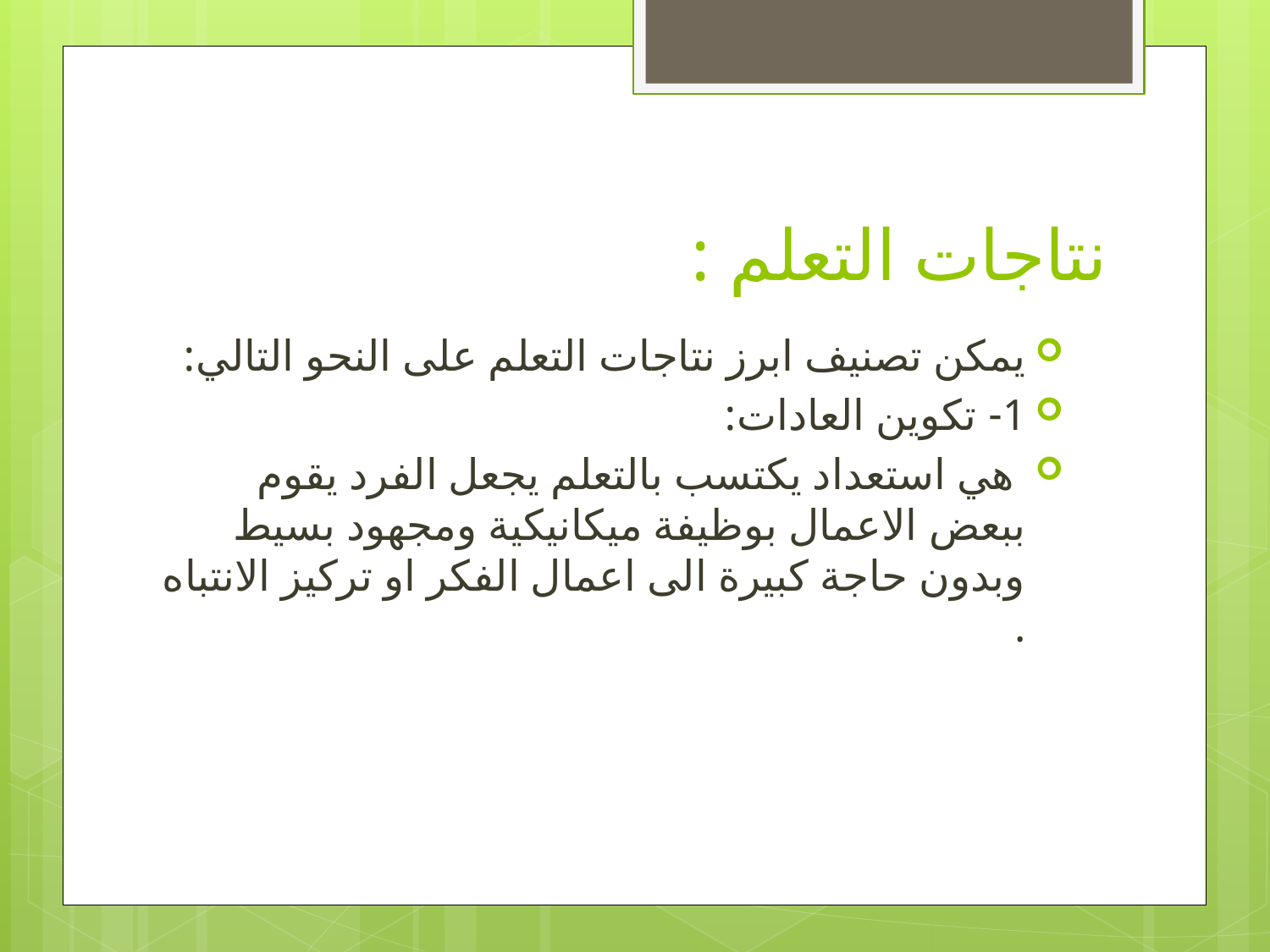

# نتاجات التعلم :
يمكن تصنيف ابرز نتاجات التعلم على النحو التالي:
1- تكوين العادات:
 هي استعداد يكتسب بالتعلم يجعل الفرد يقوم ببعض الاعمال بوظيفة ميكانيكية ومجهود بسيط وبدون حاجة كبيرة الى اعمال الفكر او تركيز الانتباه .